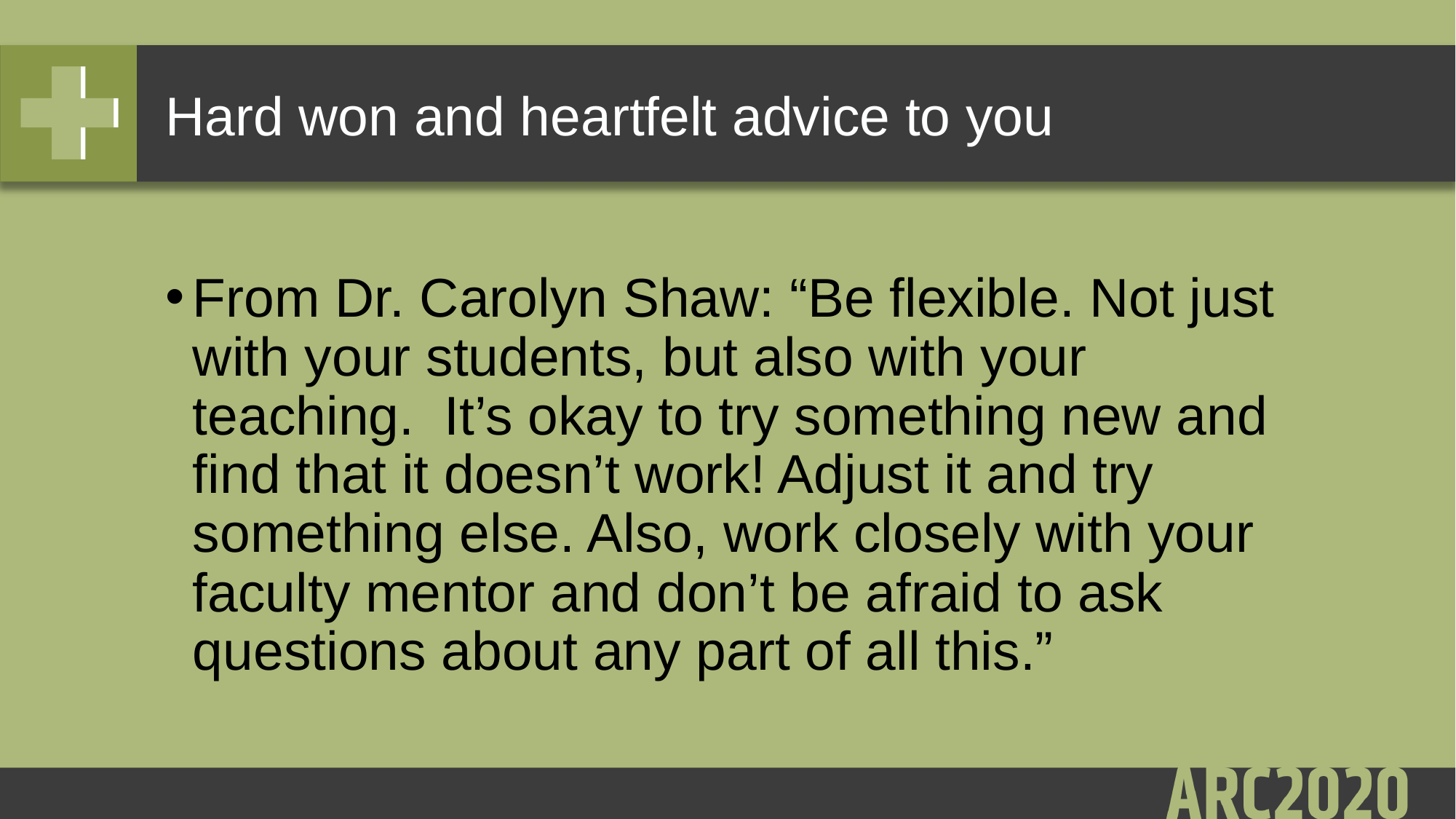

# Hard won and heartfelt advice to you
From Dr. Carolyn Shaw: “Be flexible. Not just with your students, but also with your teaching.  It’s okay to try something new and find that it doesn’t work! Adjust it and try something else. Also, work closely with your faculty mentor and don’t be afraid to ask questions about any part of all this.”